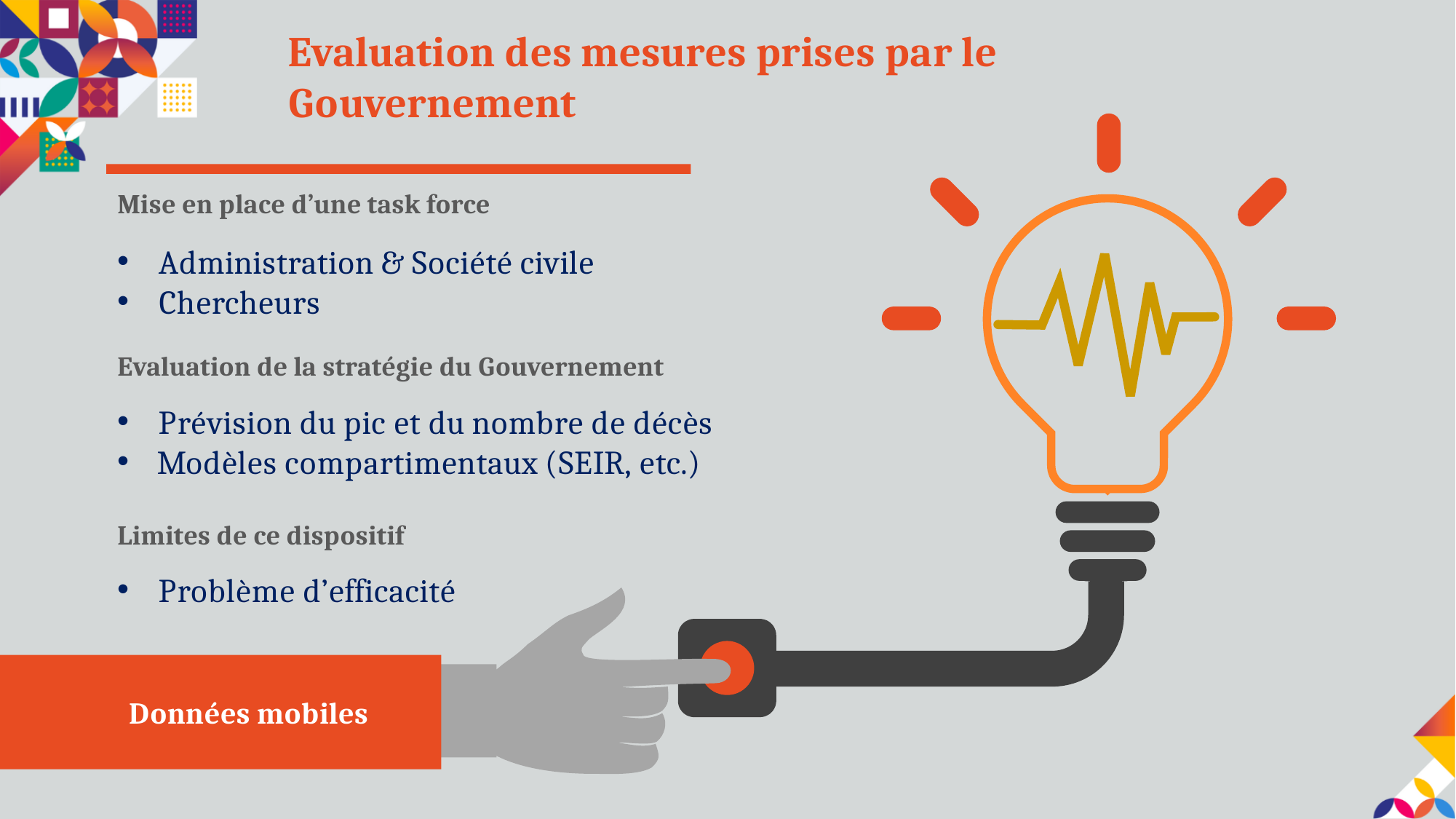

Evaluation des mesures prises par le Gouvernement

Mise en place d’une task force
Administration & Société civile
Chercheurs
Evaluation de la stratégie du Gouvernement
Prévision du pic et du nombre de décès
Modèles compartimentaux (SEIR, etc.)
Limites de ce dispositif
Problème d’efficacité

Données mobiles